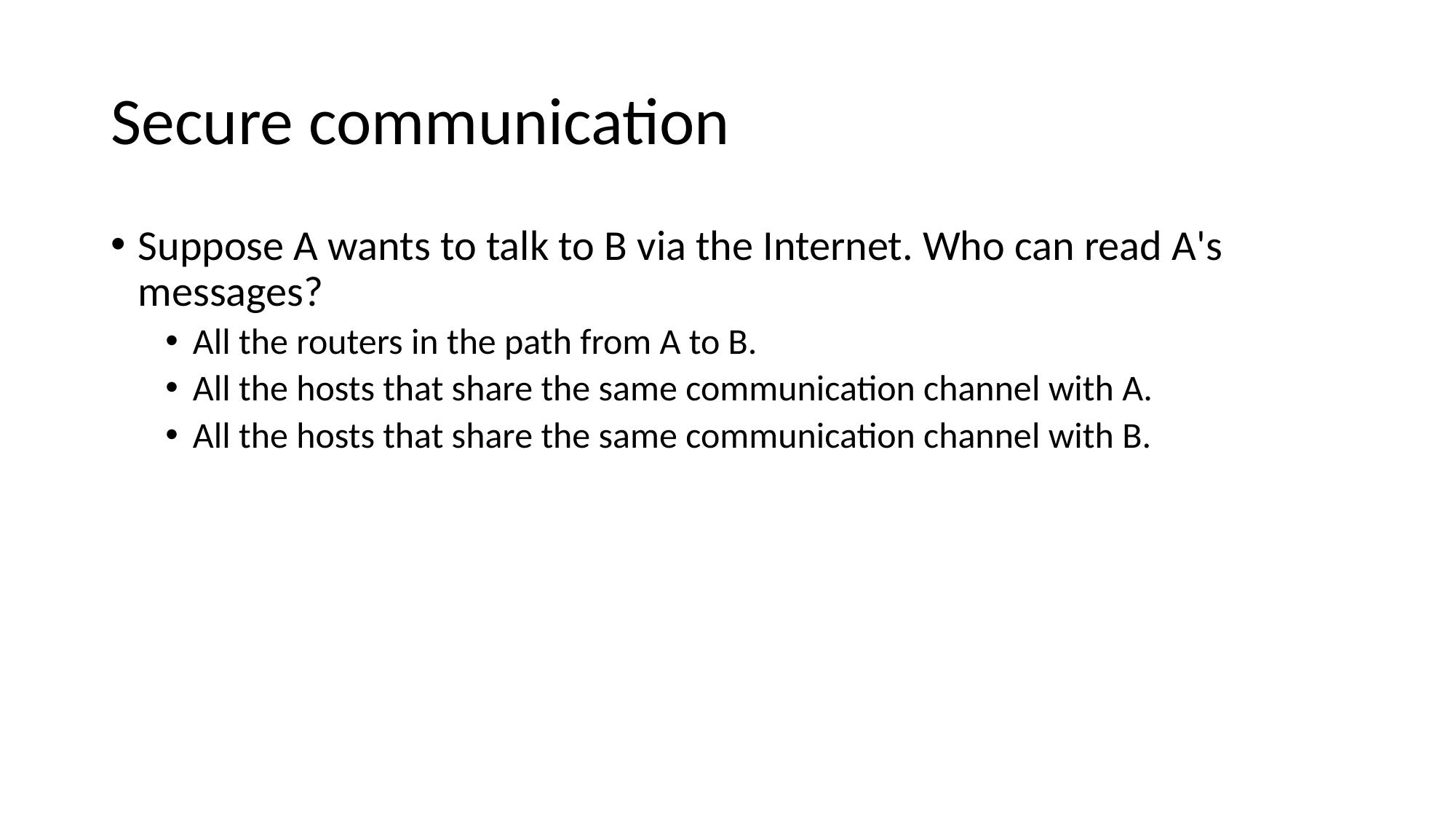

# Secure communication
Suppose A wants to talk to B via the Internet. Who can read A's messages?
All the routers in the path from A to B.
All the hosts that share the same communication channel with A.
All the hosts that share the same communication channel with B.